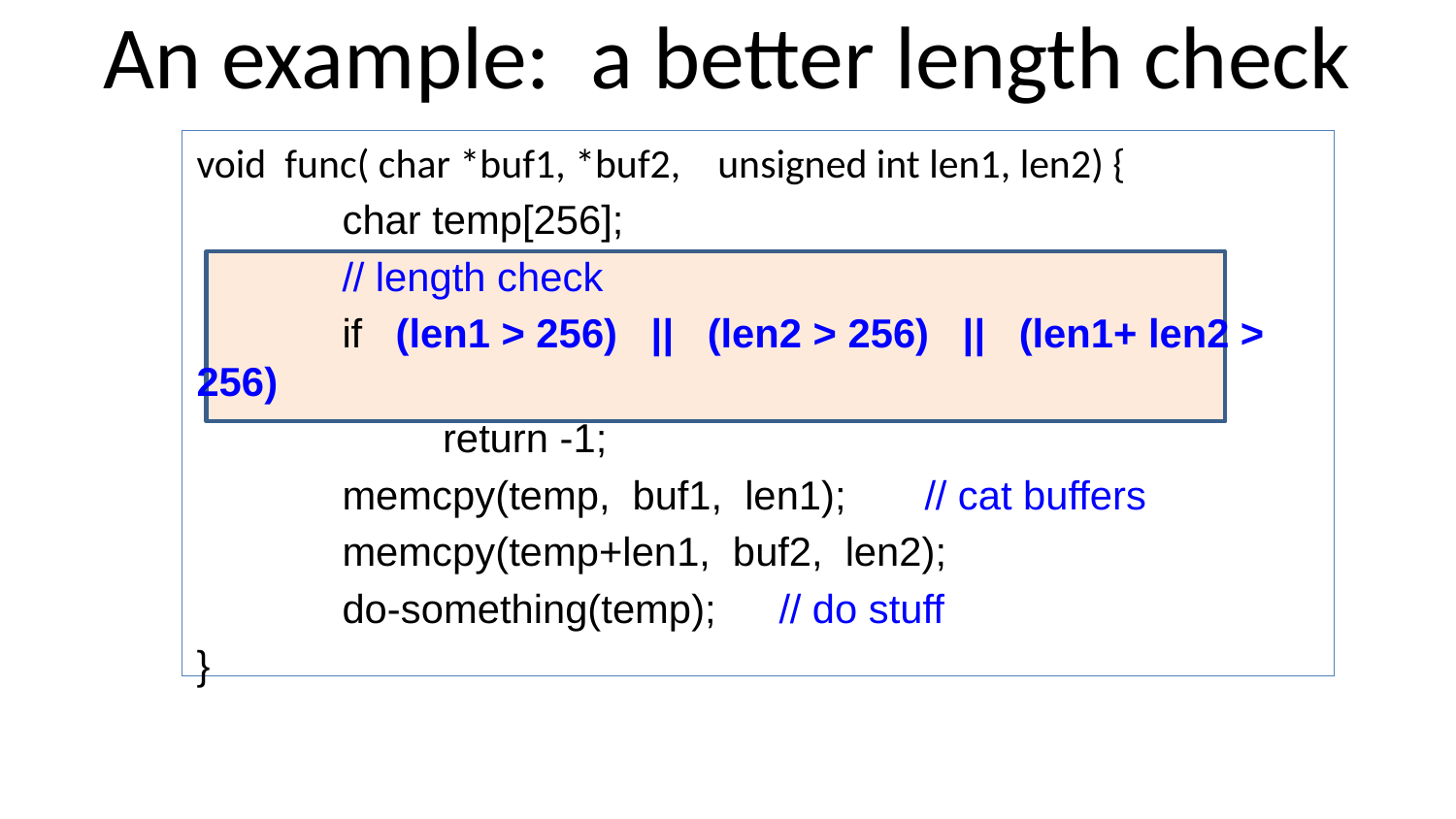

# An example:  a better length check
void  func( char *buf1, *buf2,    unsigned int len1, len2) {
	char temp[256];
	// length check
	if   (len1 > 256)   ||   (len2 > 256)   ||   (len1+ len2 > 256)
	         return -1;
	memcpy(temp,  buf1,  len1);	// cat buffers
	memcpy(temp+len1,  buf2,  len2);
	do-something(temp); 	// do stuff
}